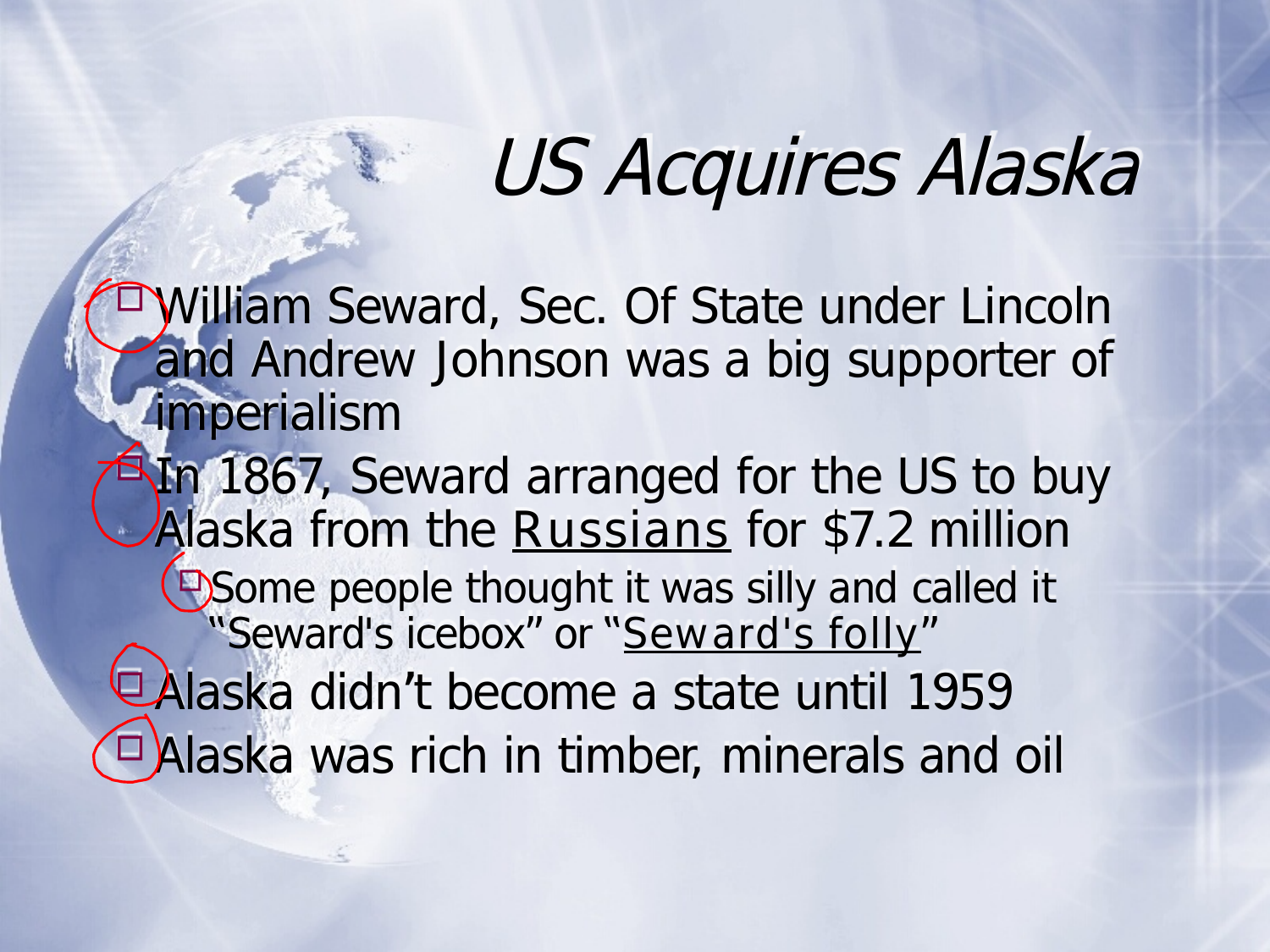

# US Acquires Alaska
William Seward, Sec. Of State under Lincoln and Andrew Johnson was a big supporter of imperialism
In 1867, Seward arranged for the US to buy Alaska from the Russians for $7.2 million
Some people thought it was silly and called it “Seward's icebox” or “Seward's folly”
Alaska didn’t become a state until 1959
Alaska was rich in timber, minerals and oil